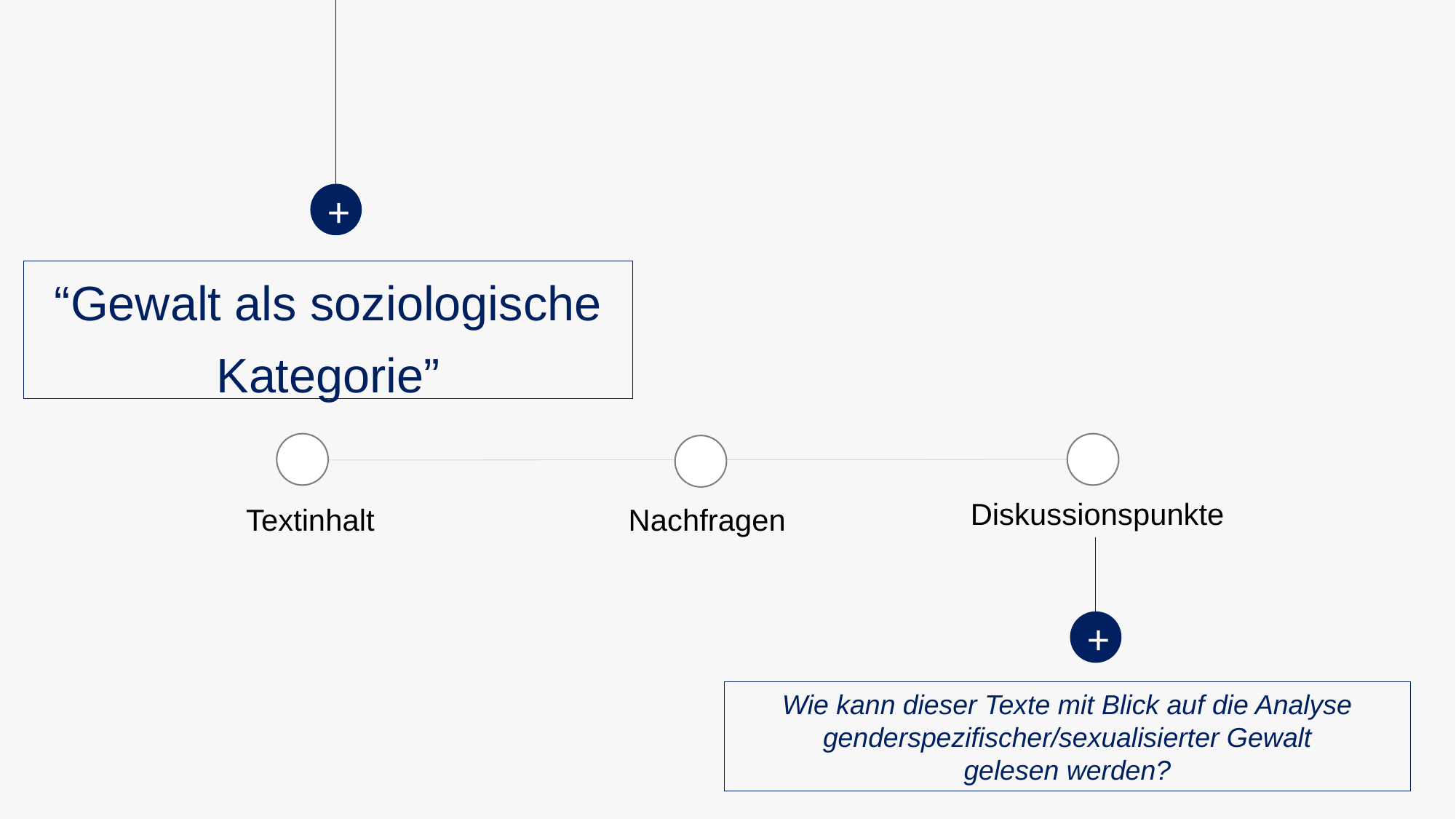

+
“Gewalt als soziologische Kategorie”

Diskussionspunkte
Textinhalt
Nachfragen

+
Wie kann dieser Texte mit Blick auf die Analyse genderspezifischer/sexualisierter Gewalt gelesen werden?